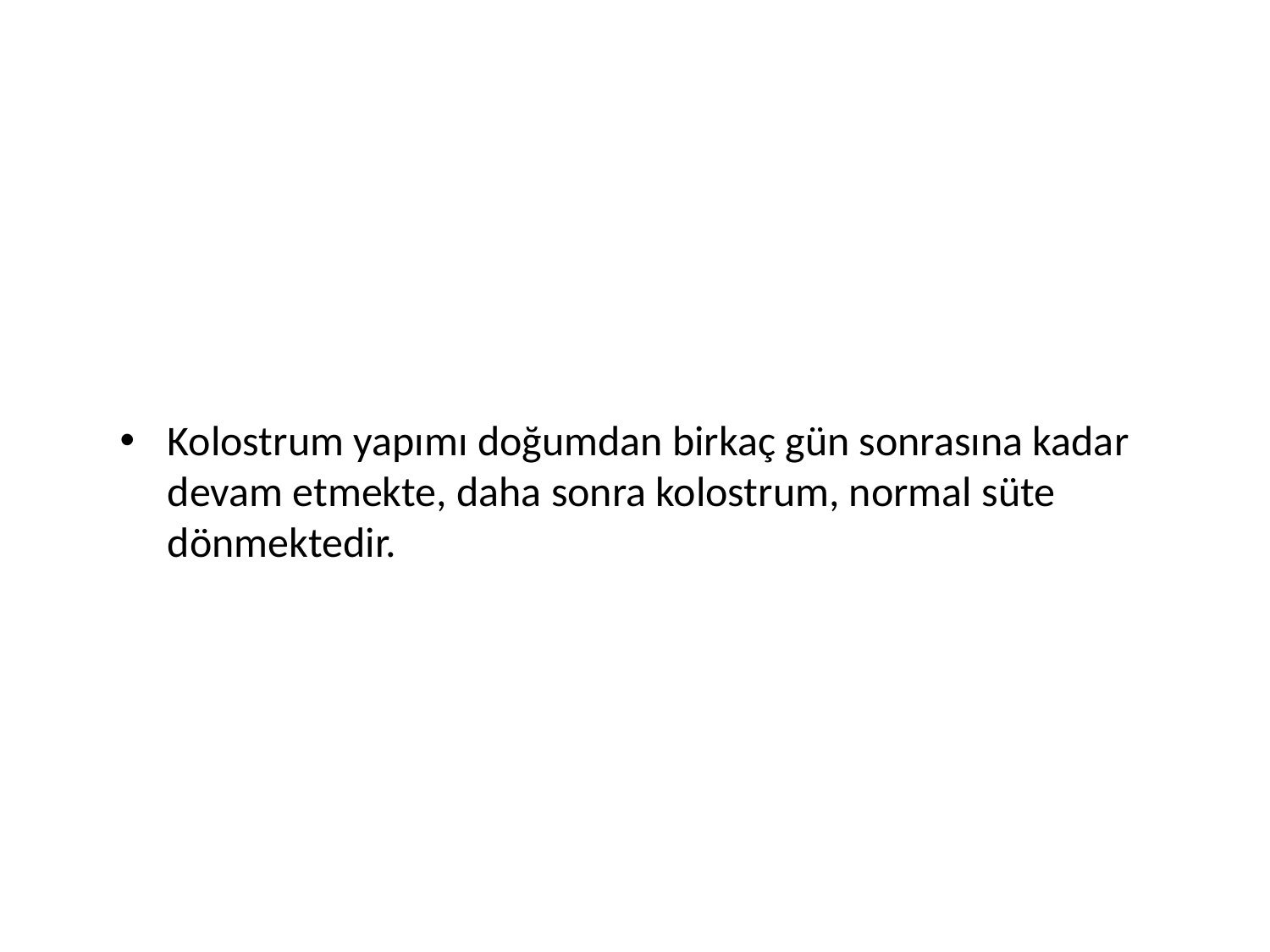

Kolostrum yapımı doğumdan birkaç gün sonrasına kadar devam etmekte, daha sonra kolostrum, normal süte dönmektedir.